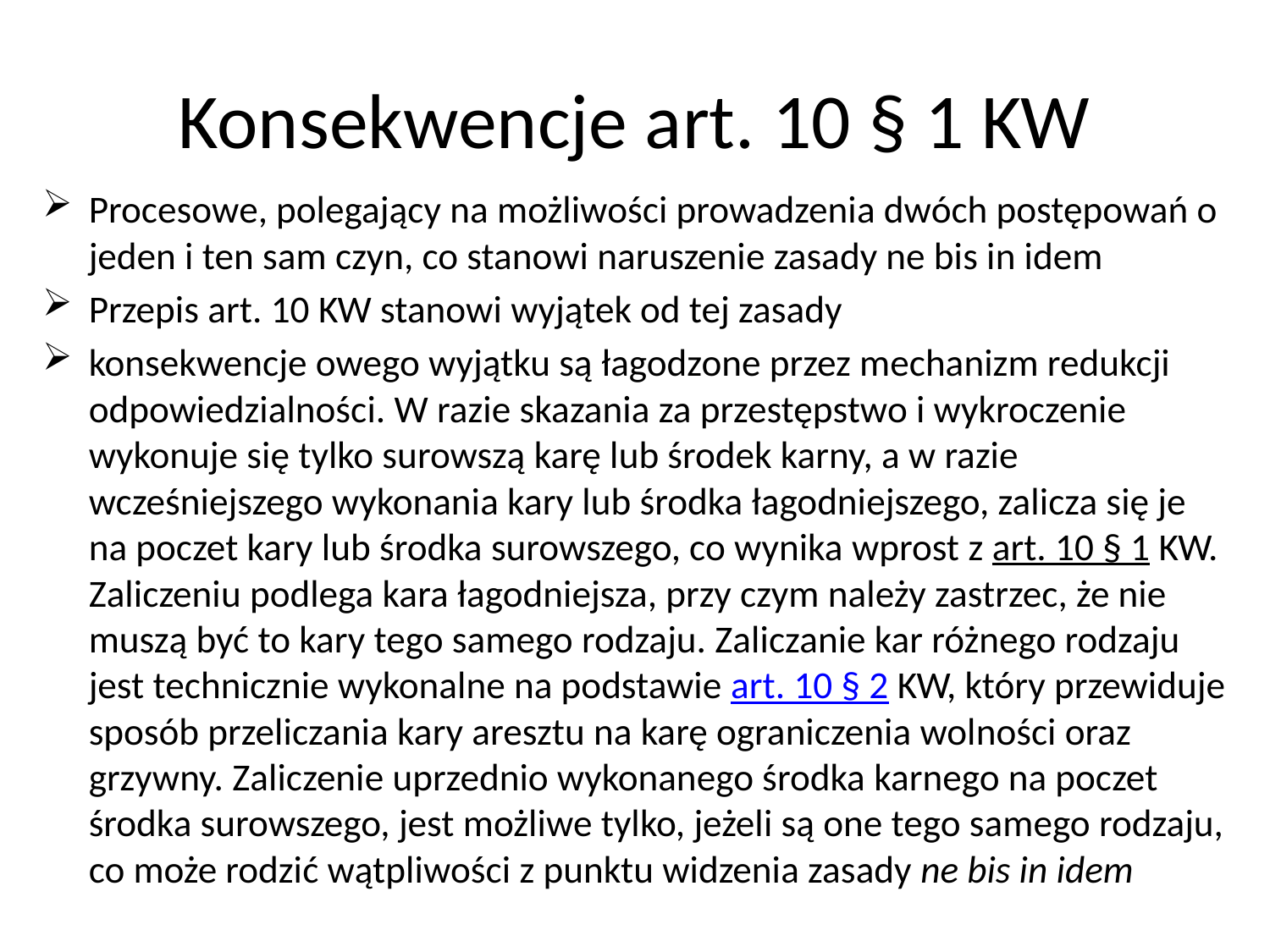

# Konsekwencje art. 10 § 1 KW
Procesowe, polegający na możliwości prowadzenia dwóch postępowań o jeden i ten sam czyn, co stanowi naruszenie zasady ne bis in idem
Przepis art. 10 KW stanowi wyjątek od tej zasady
konsekwencje owego wyjątku są łagodzone przez mechanizm redukcji odpowiedzialności. W razie skazania za przestępstwo i wykroczenie wykonuje się tylko surowszą karę lub środek karny, a w razie wcześniejszego wykonania kary lub środka łagodniejszego, zalicza się je na poczet kary lub środka surowszego, co wynika wprost z art. 10 § 1 KW. Zaliczeniu podlega kara łagodniejsza, przy czym należy zastrzec, że nie muszą być to kary tego samego rodzaju. Zaliczanie kar różnego rodzaju jest technicznie wykonalne na podstawie art. 10 § 2 KW, który przewiduje sposób przeliczania kary aresztu na karę ograniczenia wolności oraz grzywny. Zaliczenie uprzednio wykonanego środka karnego na poczet środka surowszego, jest możliwe tylko, jeżeli są one tego samego rodzaju, co może rodzić wątpliwości z punktu widzenia zasady ne bis in idem